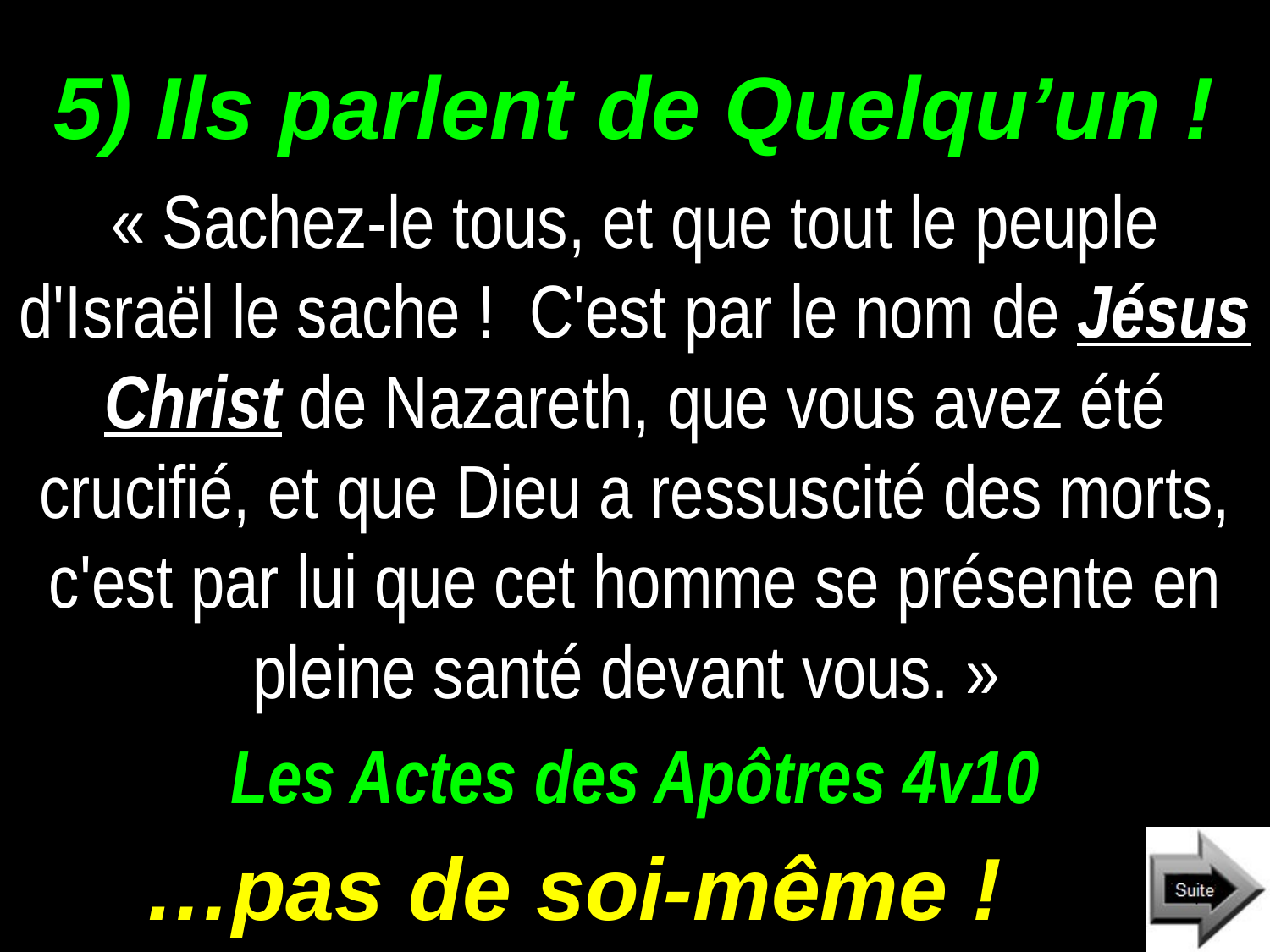

# 5) Ils parlent de Quelqu’un !
« Sachez-le tous, et que tout le peuple d'Israël le sache !  C'est par le nom de Jésus Christ de Nazareth, que vous avez été crucifié, et que Dieu a ressuscité des morts, c'est par lui que cet homme se présente en pleine santé devant vous. »
Les Actes des Apôtres 4v10
…pas de soi-même !